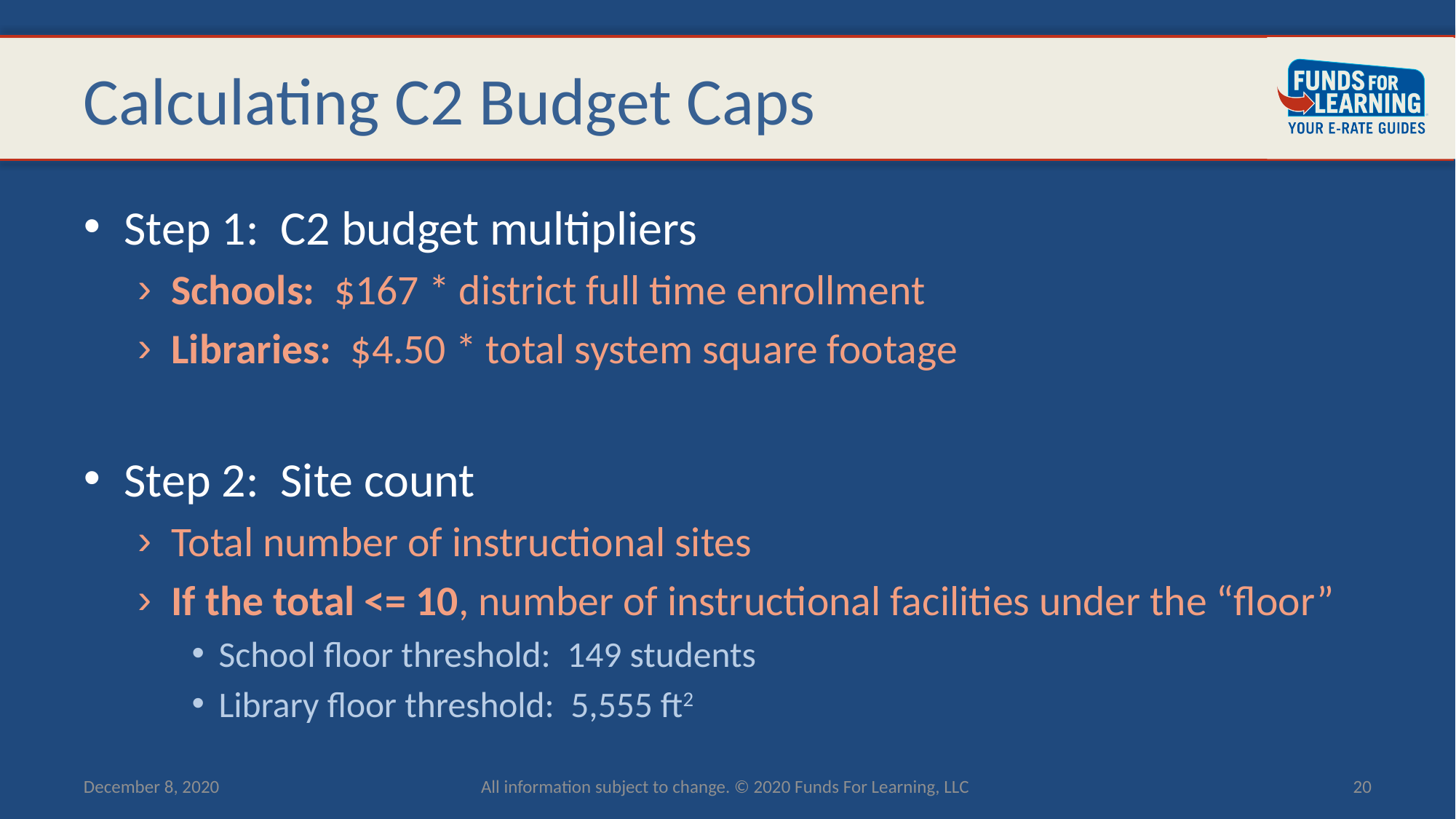

# Calculating C2 Budget Caps
Step 1:  C2 budget multipliers
Schools:  $167 * district full time enrollment
Libraries:  $4.50 * total system square footage

Step 2:  Site count
Total number of instructional sites
If the total <= 10, number of instructional facilities under the “floor”
School floor threshold:  149 students
Library floor threshold:  5,555 ft2
December 8, 2020
All information subject to change. © 2020 Funds For Learning, LLC
20